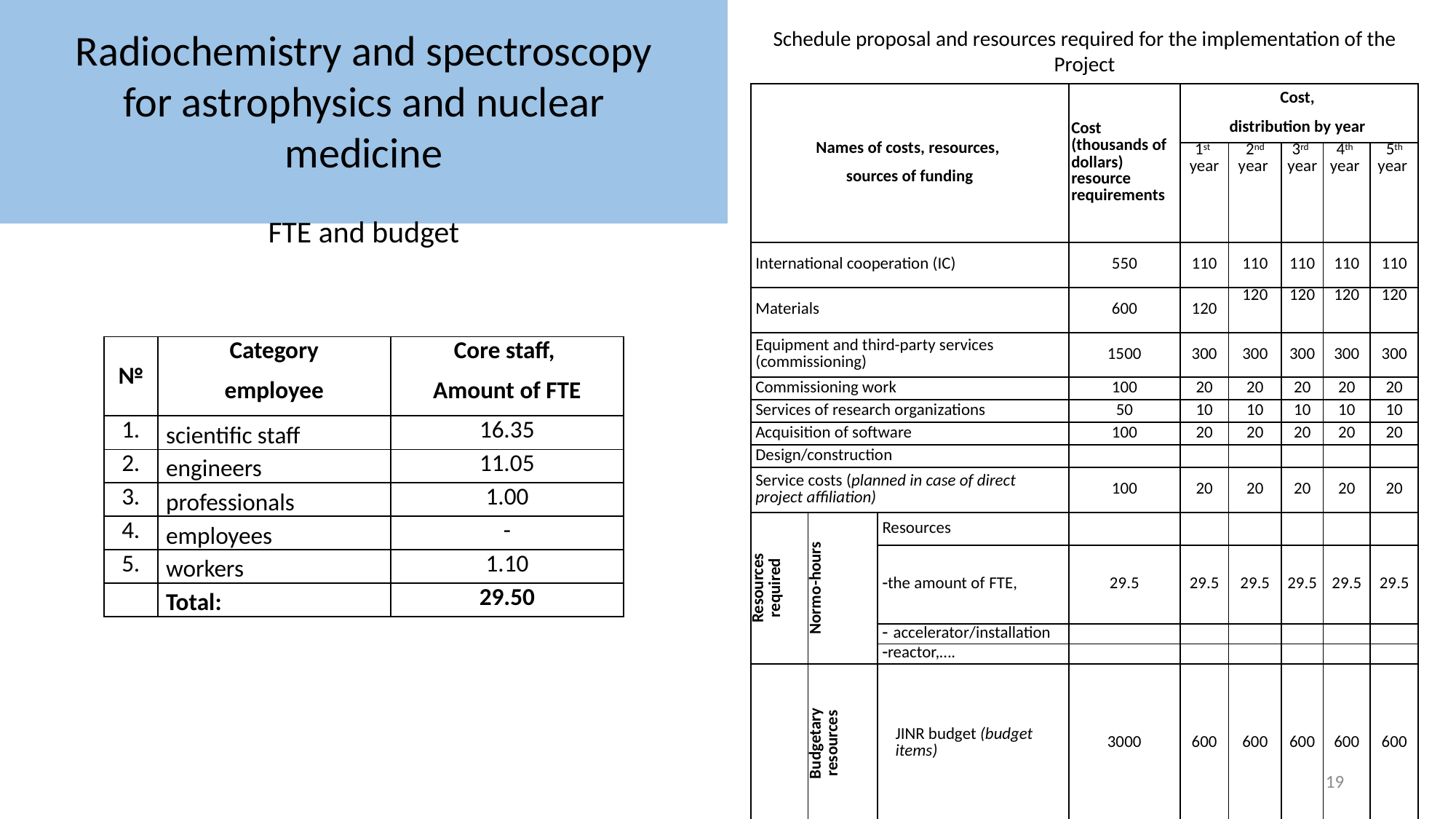

Radiochemistry and spectroscopy for astrophysics and nuclear medicine

FTE and budget
Schedule proposal and resources required for the implementation of the Project
| Names of costs, resources, sources of funding |  |  | Cost (thousands of dollars) resource requirements | Cost, distribution by year |  |  |  |  |
| --- | --- | --- | --- | --- | --- | --- | --- | --- |
|  |  |  |  | 1st year | 2nd year | 3rd year | 4th year | 5th year |
| International cooperation (IC) |  |  | 550 | 110 | 110 | 110 | 110 | 110 |
| Materials |  |  | 600 | 120 | 120 | 120 | 120 | 120 |
| Equipment and third-party services (commissioning) |  |  | 1500 | 300 | 300 | 300 | 300 | 300 |
| Commissioning work |  |  | 100 | 20 | 20 | 20 | 20 | 20 |
| Services of research organizations |  |  | 50 | 10 | 10 | 10 | 10 | 10 |
| Acquisition of software |  |  | 100 | 20 | 20 | 20 | 20 | 20 |
| Design/construction |  |  |  |  |  |  |  |  |
| Service costs (planned in case of direct project affiliation) |  |  | 100 | 20 | 20 | 20 | 20 | 20 |
| Resources required | Normo-hours | Resources |  |  |  |  |  |  |
|  |  | the amount of FTE, | 29.5 | 29.5 | 29.5 | 29.5 | 29.5 | 29.5 |
|  |  | accelerator/installation |  |  |  |  |  |  |
|  |  | reactor,…. |  |  |  |  |  |  |
| Sources of funding | Budgetary resources | JINR budget (budget items) | 3000 | 600 | 600 | 600 | 600 | 600 |
|  | Extrabudgetary (supplementary estimates) | Contributions by co-contractors Funds under contracts with customers Other sources of funding |  |  |  |  |  |  |
| № | Category employee | Core staff, Amount of FTE |
| --- | --- | --- |
| 1. | scientific staff | 16.35 |
| 2. | engineers | 11.05 |
| 3. | professionals | 1.00 |
| 4. | employees | - |
| 5. | workers | 1.10 |
|  | Total: | 29.50 |
19